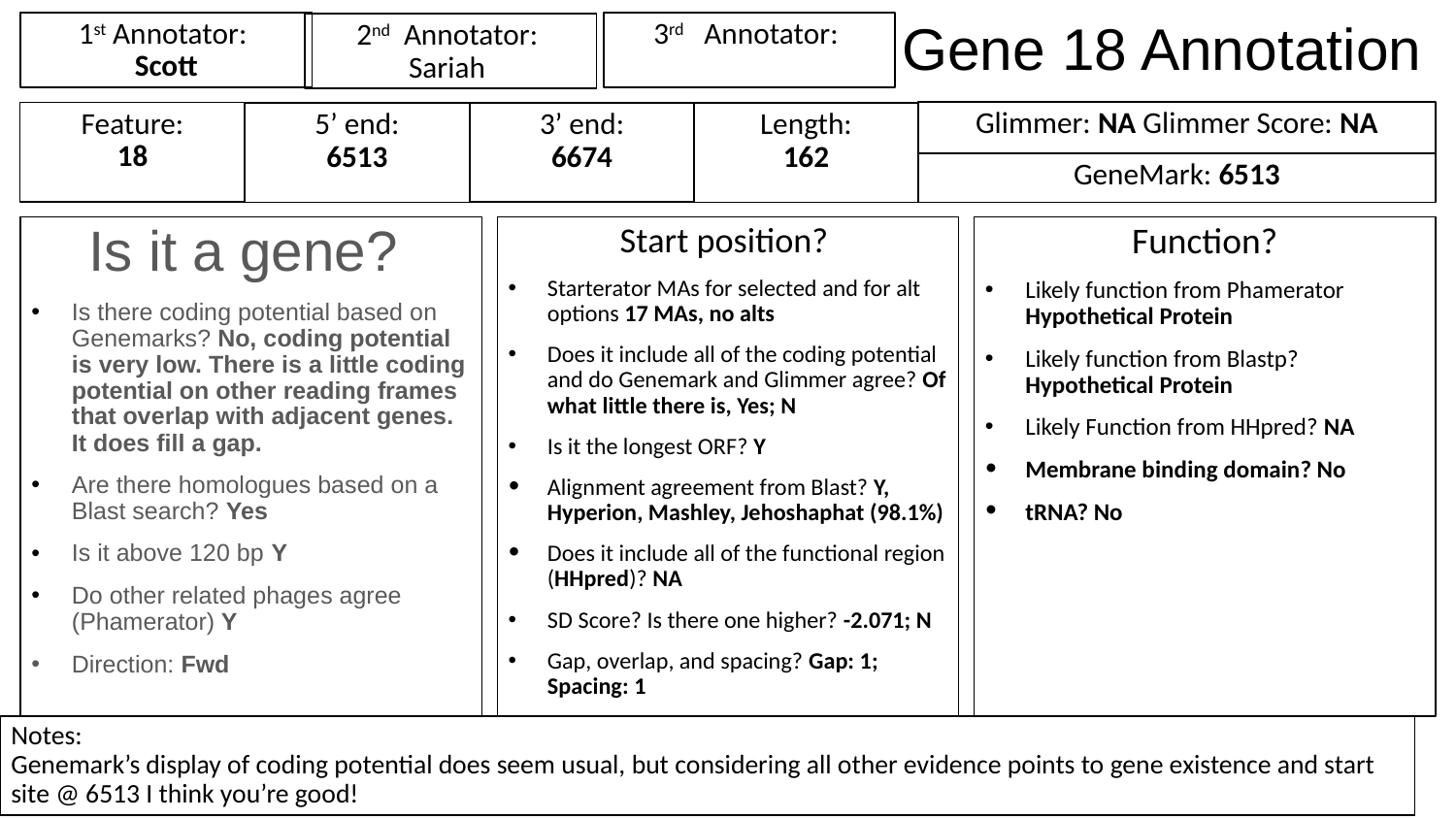

# Gene 18 Annotation
1st Annotator:
Scott
3rd   Annotator:
2nd  Annotator:  Sariah
Glimmer: NA Glimmer Score: NA
Feature:
18
3’ end:
6674
Length:
162
5’ end:
6513
GeneMark: 6513
Is it a gene?
Is there coding potential based on Genemarks? No, coding potential is very low. There is a little coding potential on other reading frames that overlap with adjacent genes. It does fill a gap.
Are there homologues based on a Blast search? Yes
Is it above 120 bp Y
Do other related phages agree (Phamerator) Y
Direction: Fwd
Start position?
Starterator MAs for selected and for alt options 17 MAs, no alts
Does it include all of the coding potential and do Genemark and Glimmer agree? Of what little there is, Yes; N
Is it the longest ORF? Y
Alignment agreement from Blast? Y, Hyperion, Mashley, Jehoshaphat (98.1%)
Does it include all of the functional region (HHpred)? NA
SD Score? Is there one higher? -2.071; N
Gap, overlap, and spacing? Gap: 1; Spacing: 1
Function?
Likely function from Phamerator Hypothetical Protein
Likely function from Blastp? Hypothetical Protein
Likely Function from HHpred? NA
Membrane binding domain? No
tRNA? No

Notes:
Genemark’s display of coding potential does seem usual, but considering all other evidence points to gene existence and start site @ 6513 I think you’re good!